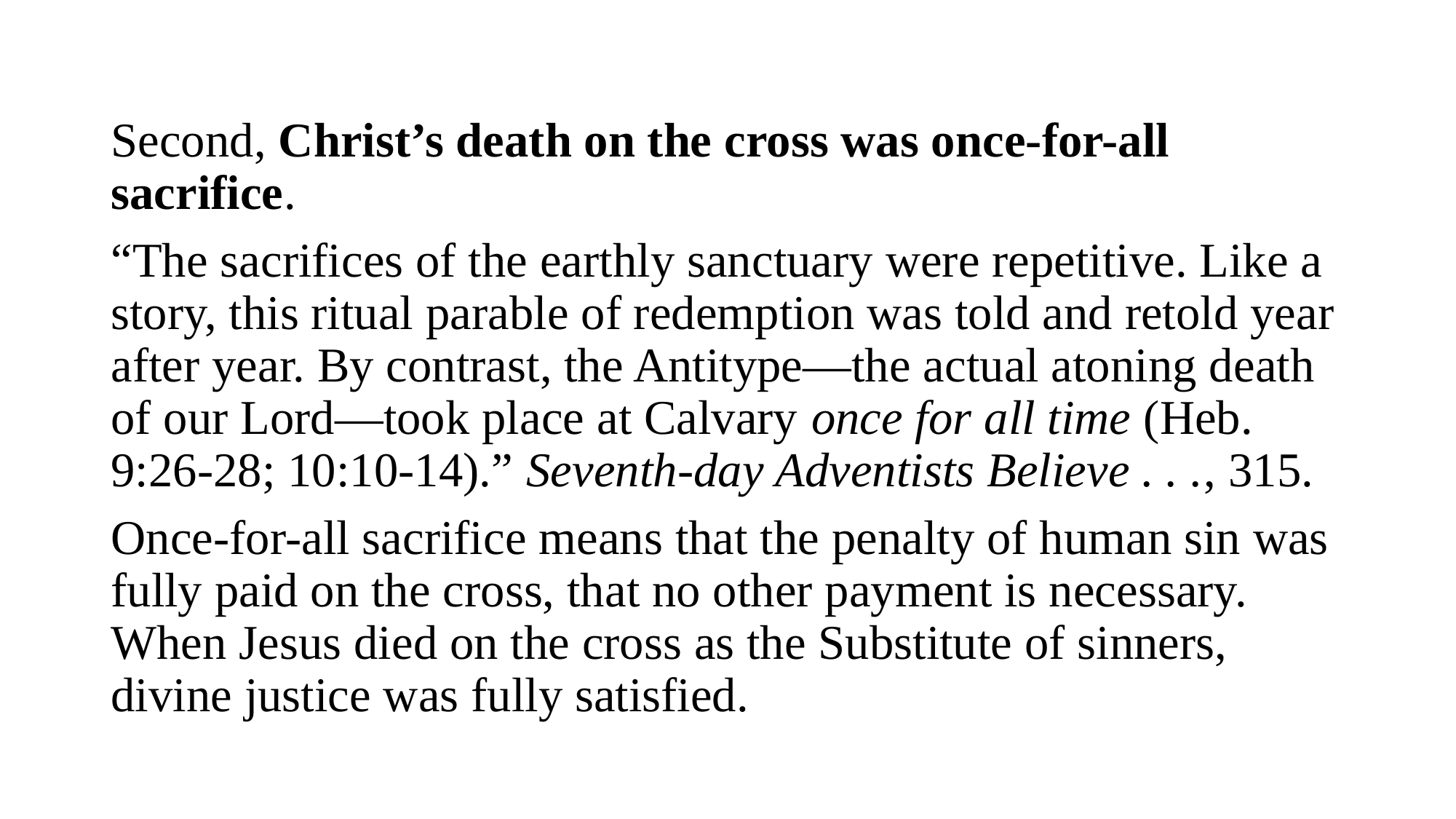

Second, Christ’s death on the cross was once-for-all sacrifice.
“The sacrifices of the earthly sanctuary were repetitive. Like a story, this ritual parable of redemption was told and retold year after year. By contrast, the Antitype—the actual atoning death of our Lord—took place at Calvary once for all time (Heb. 9:26-28; 10:10-14).” Seventh-day Adventists Believe . . ., 315.
Once-for-all sacrifice means that the penalty of human sin was fully paid on the cross, that no other payment is necessary. When Jesus died on the cross as the Substitute of sinners, divine justice was fully satisfied.